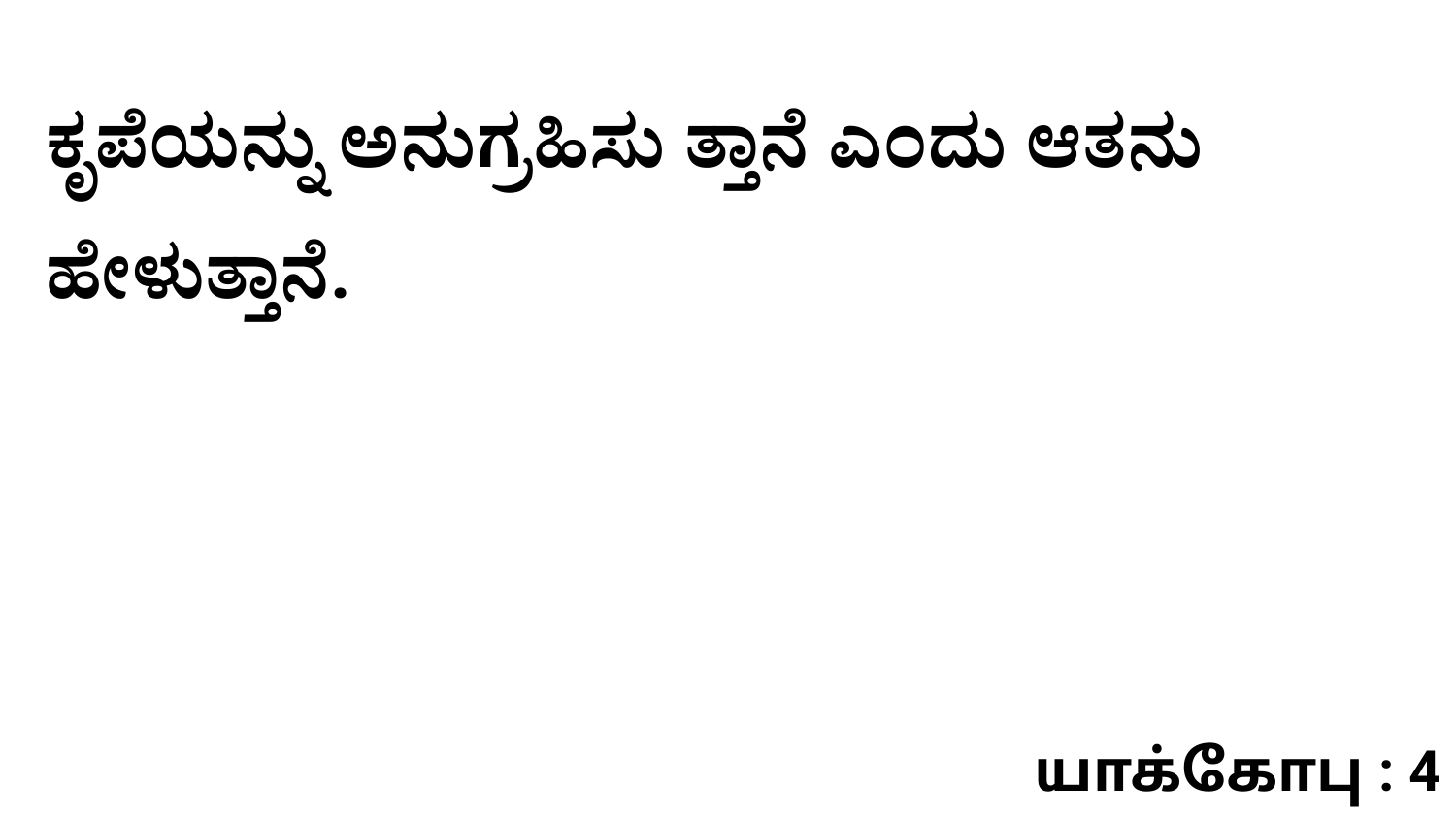

ಕೃಪೆಯನ್ನು ಅನುಗ್ರಹಿಸು ತ್ತಾನೆ ಎಂದು ಆತನು ಹೇಳುತ್ತಾನೆ.
யாக்கோபு : 4